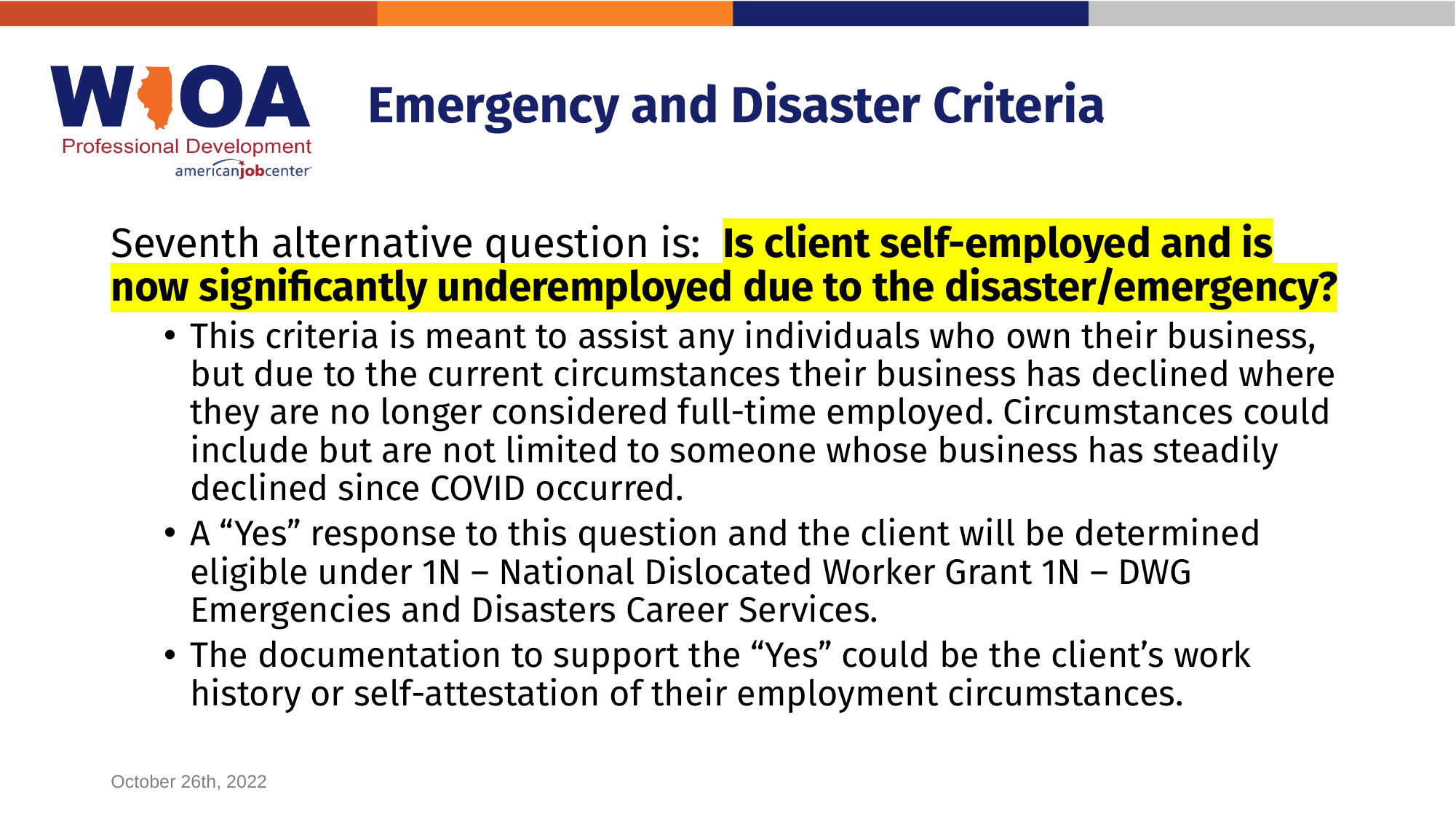

# Emergency and Disaster Criteria
Seventh alternative question is:  Is client self-employed and is now significantly underemployed due to the disaster/emergency?
This criteria is meant to assist any individuals who own their business, but due to the current circumstances their business has declined where they are no longer considered full-time employed. Circumstances could include but are not limited to someone whose business has steadily declined since COVID occurred.
A “Yes” response to this question and the client will be determined eligible under 1N – National Dislocated Worker Grant 1N – DWG Emergencies and Disasters Career Services.
The documentation to support the “Yes” could be the client’s work history or self-attestation of their employment circumstances.

October 26th, 2022